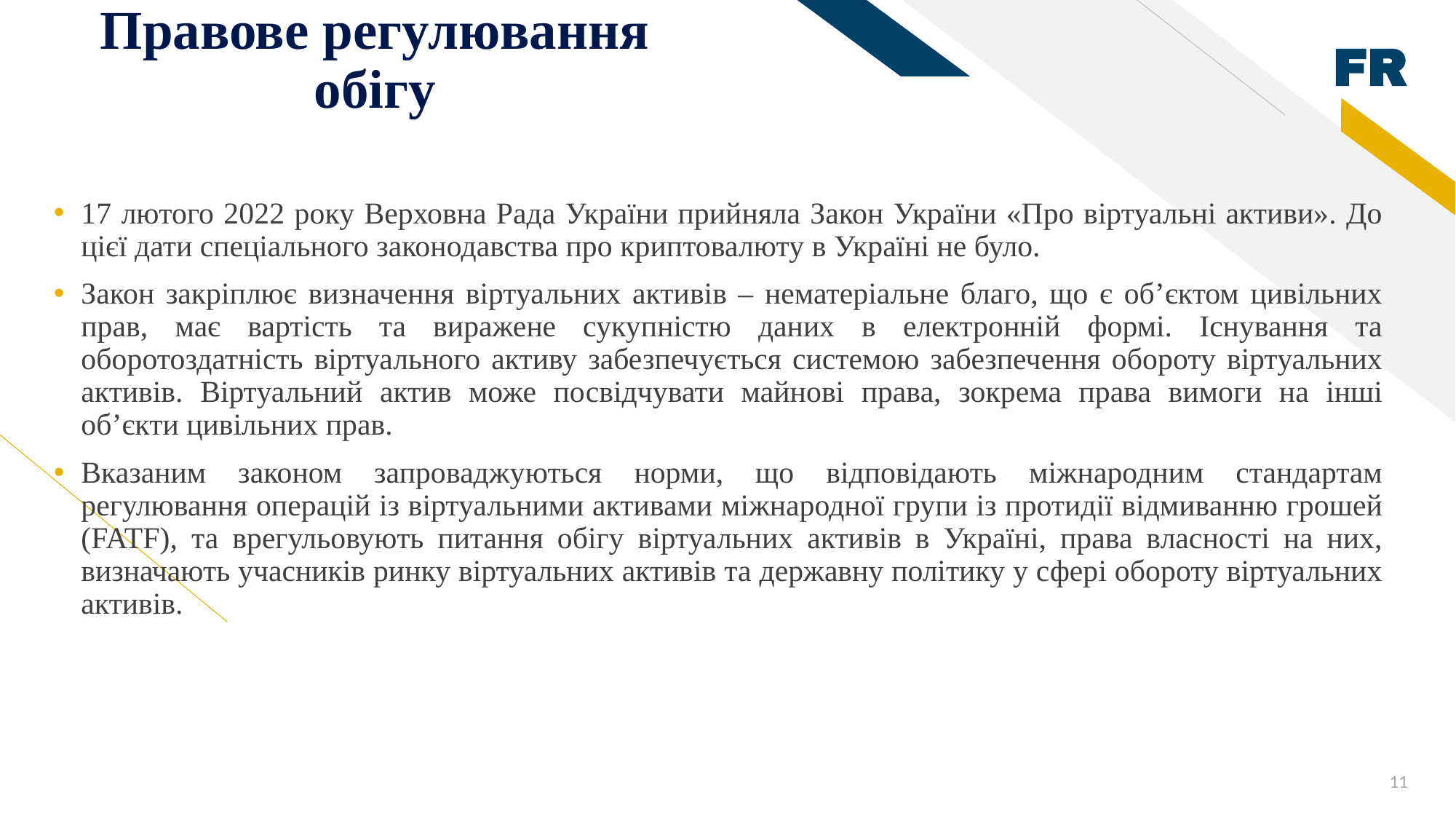

# Правове регулювання обігу
17 лютого 2022 року Верховна Рада України прийняла Закон України «Про віртуальні активи». До цієї дати спеціального законодавства про криптовалюту в Україні не було.
Закон закріплює визначення віртуальних активів – нематеріальне благо, що є об’єктом цивільних прав, має вартість та виражене сукупністю даних в електронній формі. Існування та оборотоздатність віртуального активу забезпечується системою забезпечення обороту віртуальних активів. Віртуальний актив може посвідчувати майнові права, зокрема права вимоги на інші об’єкти цивільних прав.
Вказаним законом запроваджуються норми, що відповідають міжнародним стандартам регулювання операцій із віртуальними активами міжнародної групи із протидії відмиванню грошей (FATF), та врегульовують питання обігу віртуальних активів в Україні, права власності на них, визначають учасників ринку віртуальних активів та державну політику у сфері обороту віртуальних активів.
11